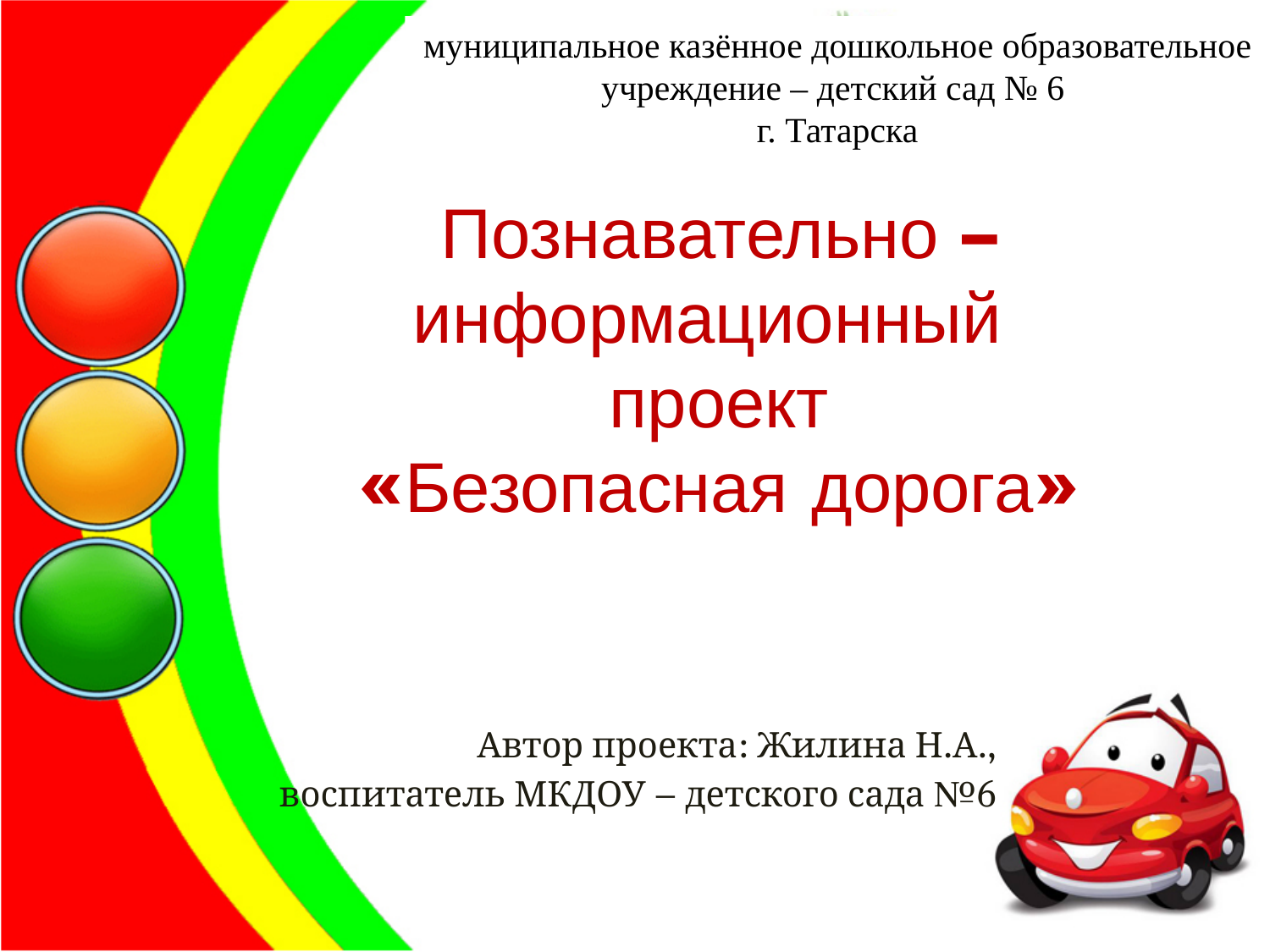

муниципальное казённое дошкольное образовательное учреждение – детский сад № 6
г. Татарска
# Познавательно – информационный проект «Безопасная дорога»
Автор проекта: Жилина Н.А.,
воспитатель МКДОУ – детского сада №6